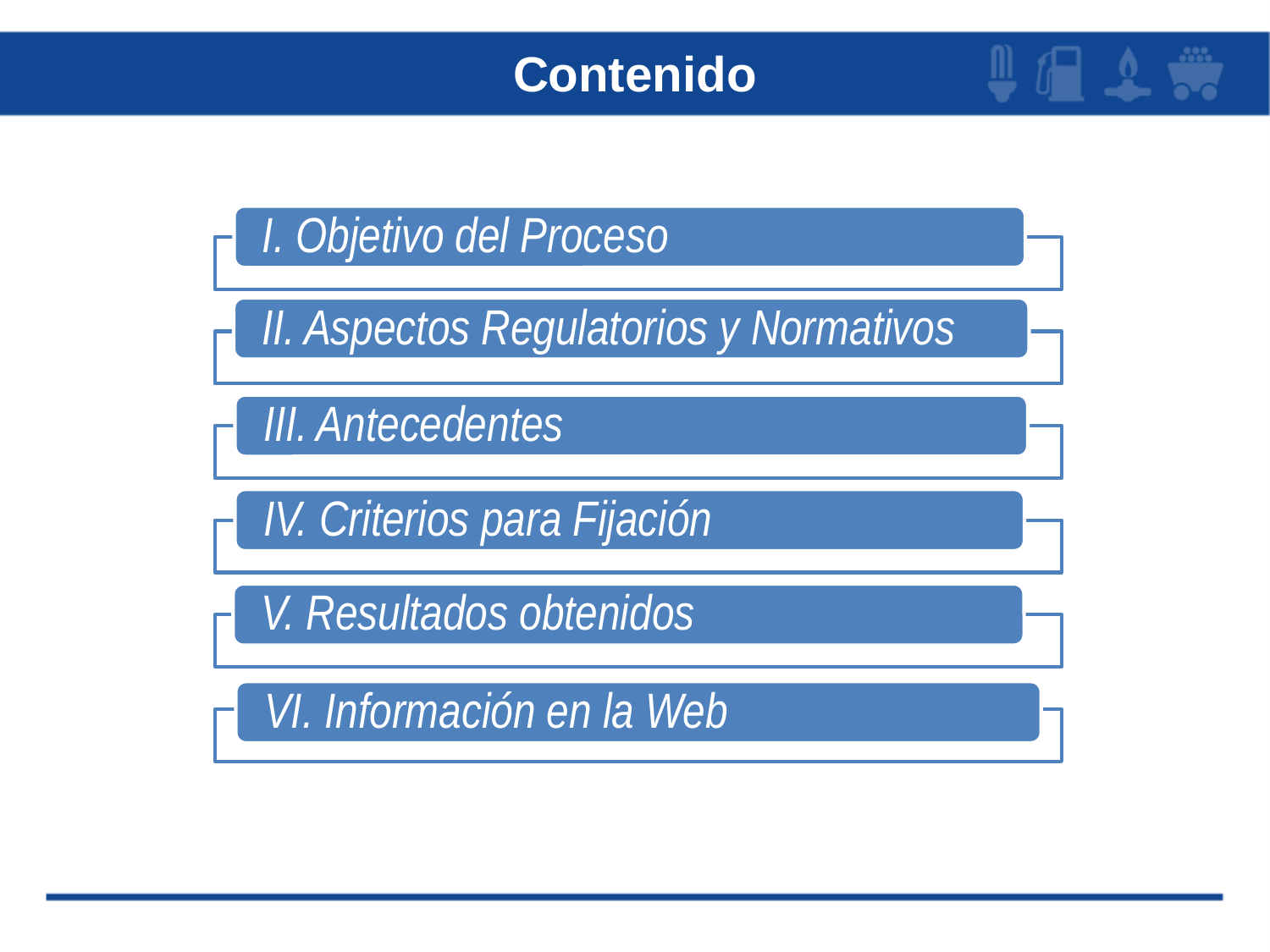

Contenido
I. Objetivo del Proceso
II. Aspectos Regulatorios y Normativos
III. Antecedentes
IV. Criterios para Fijación
V. Resultados obtenidos
VI. Información en la Web